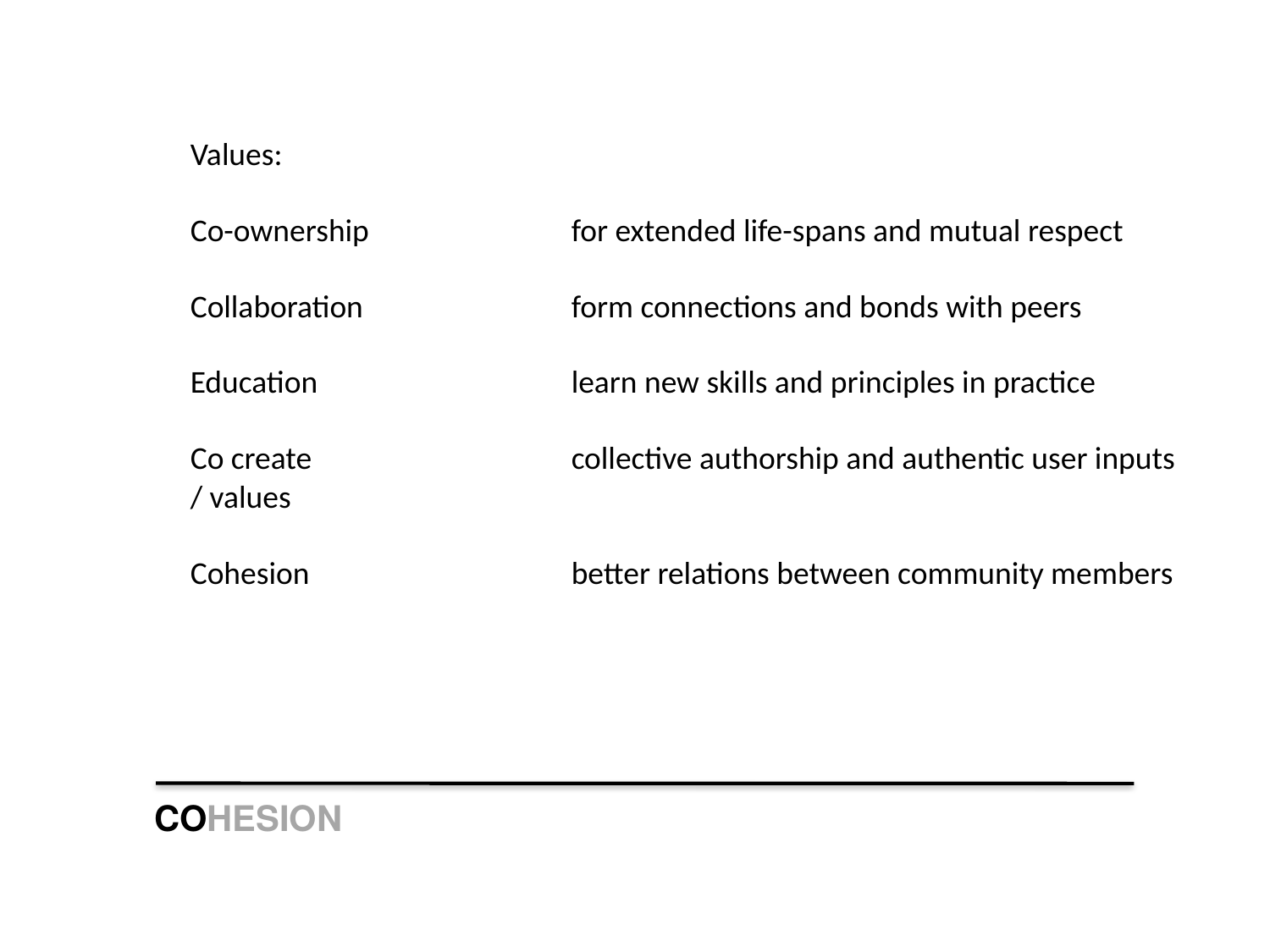

Values:

Co-ownership 		for extended life-spans and mutual respect

Collaboration		form connections and bonds with peers

Education		learn new skills and principles in practice

Co create			collective authorship and authentic user inputs / values

Cohesion 			better relations between community members

COHESION